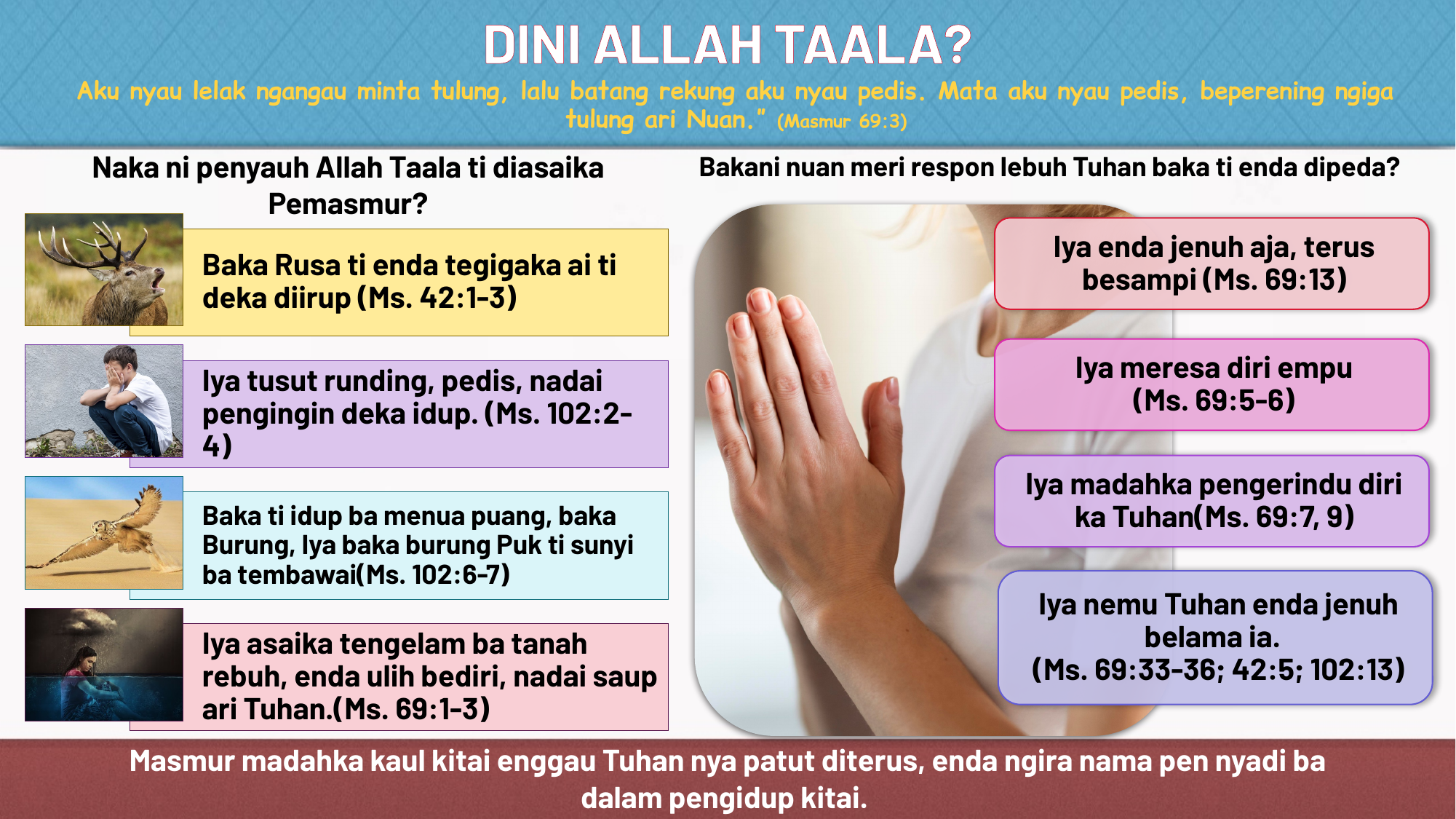

DINI ALLAH TAALA?
Aku nyau lelak ngangau minta tulung, lalu batang rekung aku nyau pedis. Mata aku nyau pedis, beperening ngiga tulung ari Nuan.” (Masmur 69:3)
Naka ni penyauh Allah Taala ti diasaika Pemasmur?
Bakani nuan meri respon lebuh Tuhan baka ti enda dipeda?
Baka Rusa ti enda tegigaka ai ti deka diirup (Ms. 42:1-3)
Iya tusut runding, pedis, nadai pengingin deka idup. (Ms. 102:2-4)
Baka ti idup ba menua puang, baka Burung, Iya baka burung Puk ti sunyi ba tembawai(Ms. 102:6-7)
Iya asaika tengelam ba tanah rebuh, enda ulih bediri, nadai saup ari Tuhan.(Ms. 69:1-3)
Iya enda jenuh aja, terus besampi (Ms. 69:13)
Iya meresa diri empu
(Ms. 69:5-6)
Iya madahka pengerindu diri ka Tuhan(Ms. 69:7, 9)
Iya nemu Tuhan enda jenuh belama ia.
(Ms. 69:33-36; 42:5; 102:13)
Masmur madahka kaul kitai enggau Tuhan nya patut diterus, enda ngira nama pen nyadi ba dalam pengidup kitai.